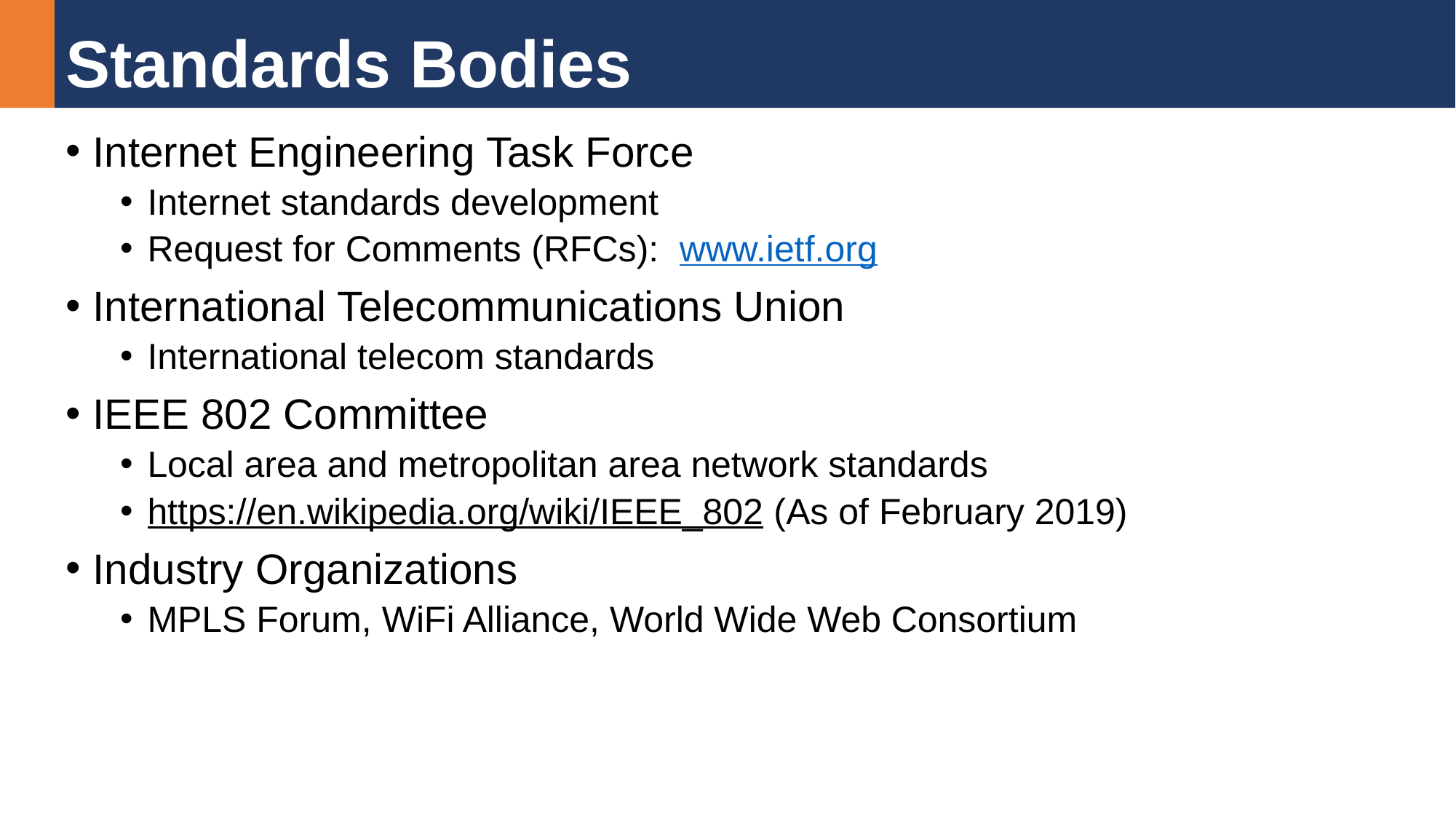

# Standards Bodies
Internet Engineering Task Force
Internet standards development
Request for Comments (RFCs):  www.ietf.org
International Telecommunications Union
International telecom standards
IEEE 802 Committee
Local area and metropolitan area network standards
https://en.wikipedia.org/wiki/IEEE_802 (As of February 2019)
Industry Organizations
MPLS Forum, WiFi Alliance, World Wide Web Consortium